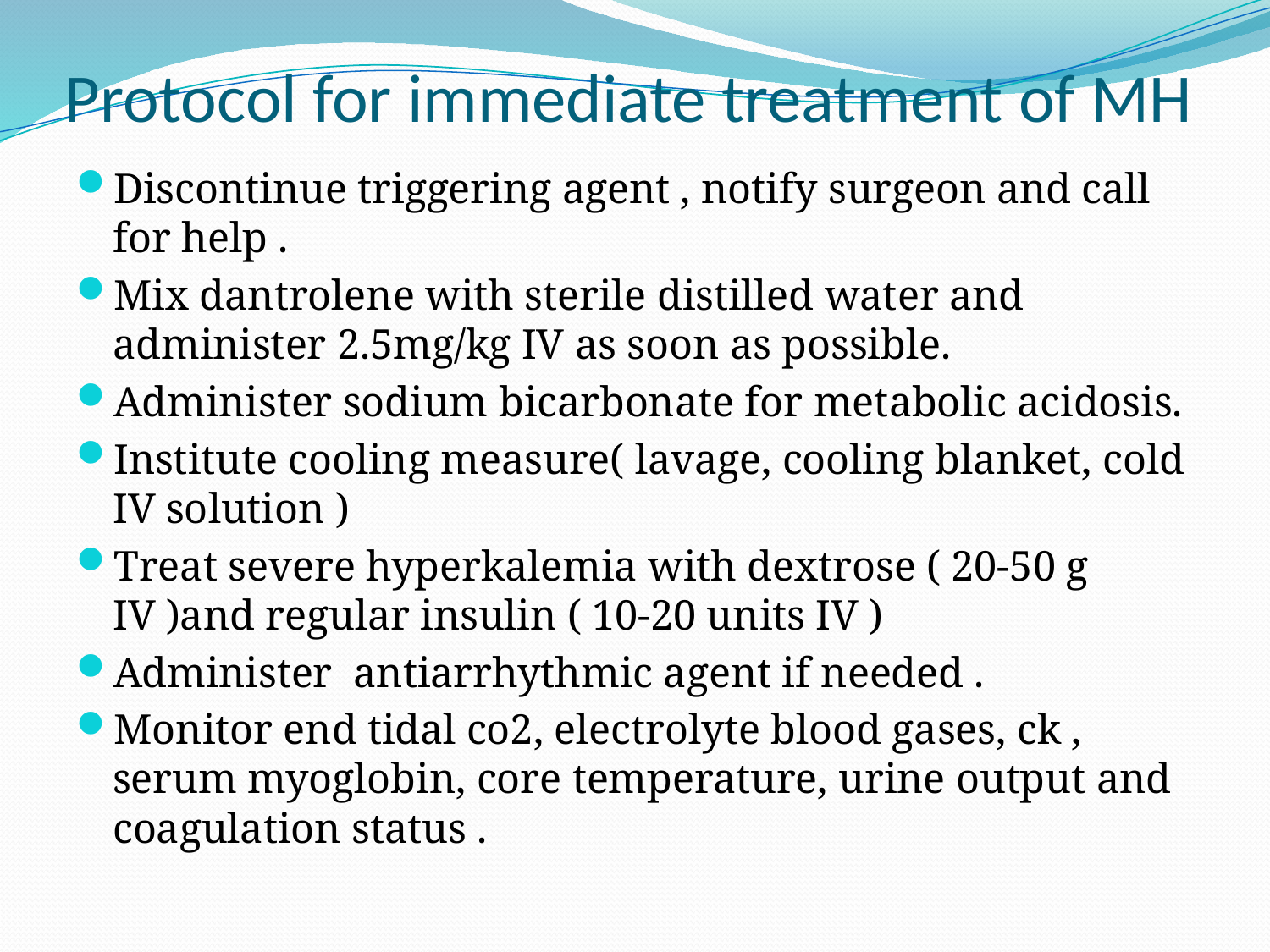

# Protocol for immediate treatment of MH
Discontinue triggering agent , notify surgeon and call for help .
Mix dantrolene with sterile distilled water and administer 2.5mg/kg IV as soon as possible.
Administer sodium bicarbonate for metabolic acidosis.
Institute cooling measure( lavage, cooling blanket, cold IV solution )
Treat severe hyperkalemia with dextrose ( 20-50 g IV )and regular insulin ( 10-20 units IV )
Administer  antiarrhythmic agent if needed .
Monitor end tidal co2, electrolyte blood gases, ck , serum myoglobin, core temperature, urine output and coagulation status .